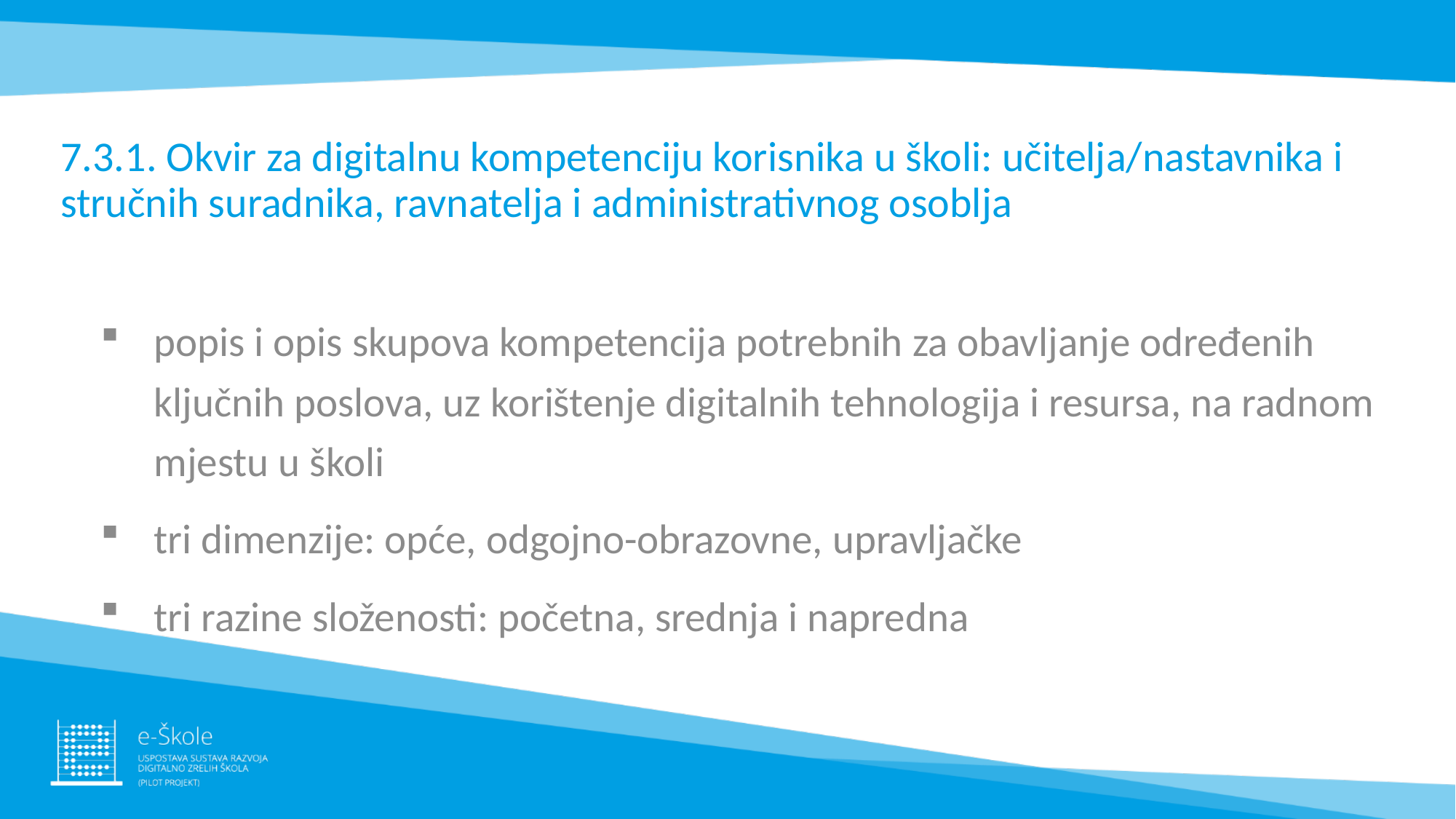

# 7.3.1. Okvir za digitalnu kompetenciju korisnika u školi: učitelja/nastavnika i stručnih suradnika, ravnatelja i administrativnog osoblja
popis i opis skupova kompetencija potrebnih za obavljanje određenih ključnih poslova, uz korištenje digitalnih tehnologija i resursa, na radnom mjestu u školi
tri dimenzije: opće, odgojno-obrazovne, upravljačke
tri razine složenosti: početna, srednja i napredna